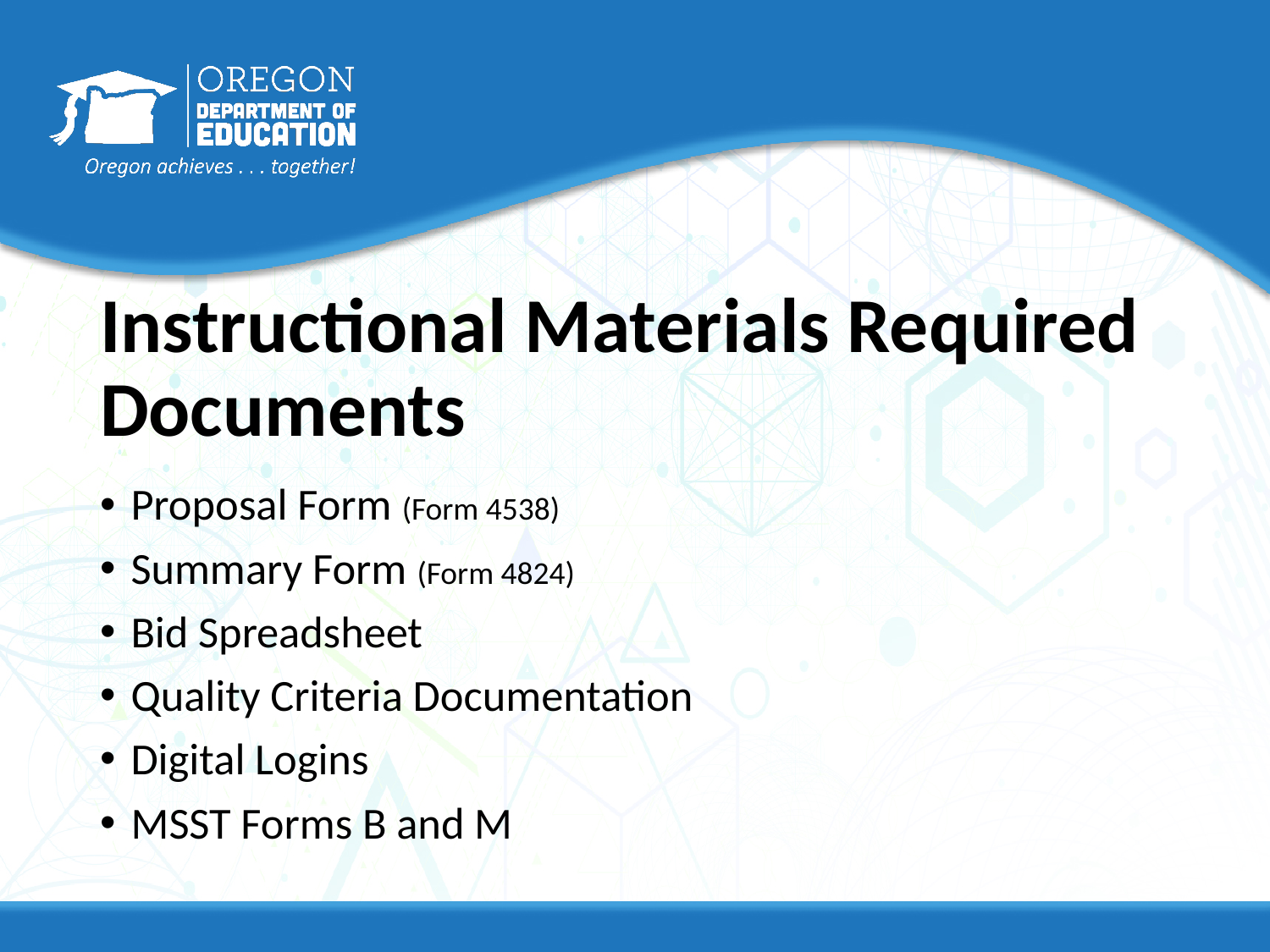

# Instructional Materials Required Documents
Proposal Form (Form 4538)
Summary Form (Form 4824)
Bid Spreadsheet
Quality Criteria Documentation
Digital Logins
MSST Forms B and M